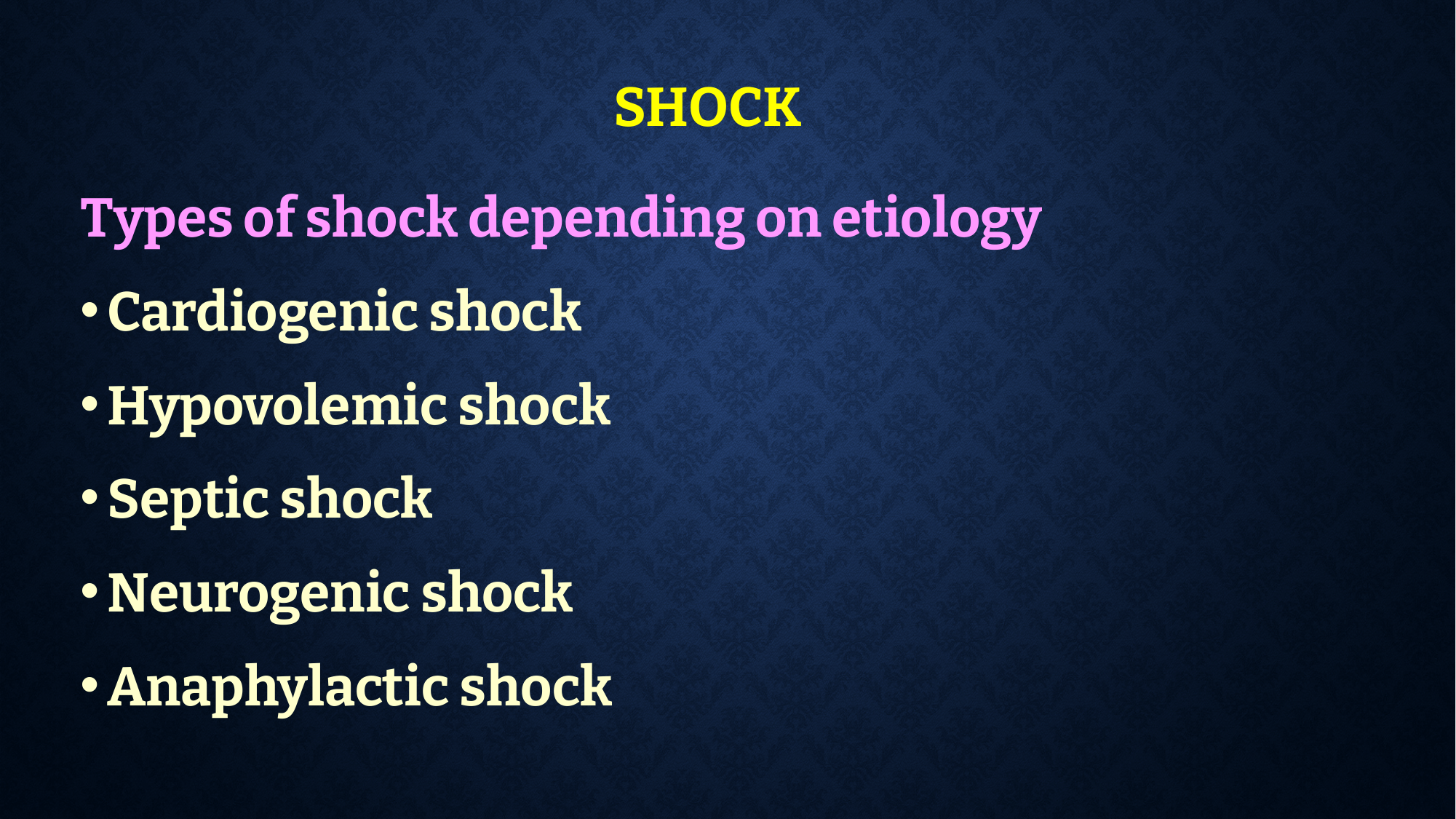

# SHOCK
Types of shock depending on etiology
Cardiogenic shock
Hypovolemic shock
Septic shock
Neurogenic shock
Anaphylactic shock